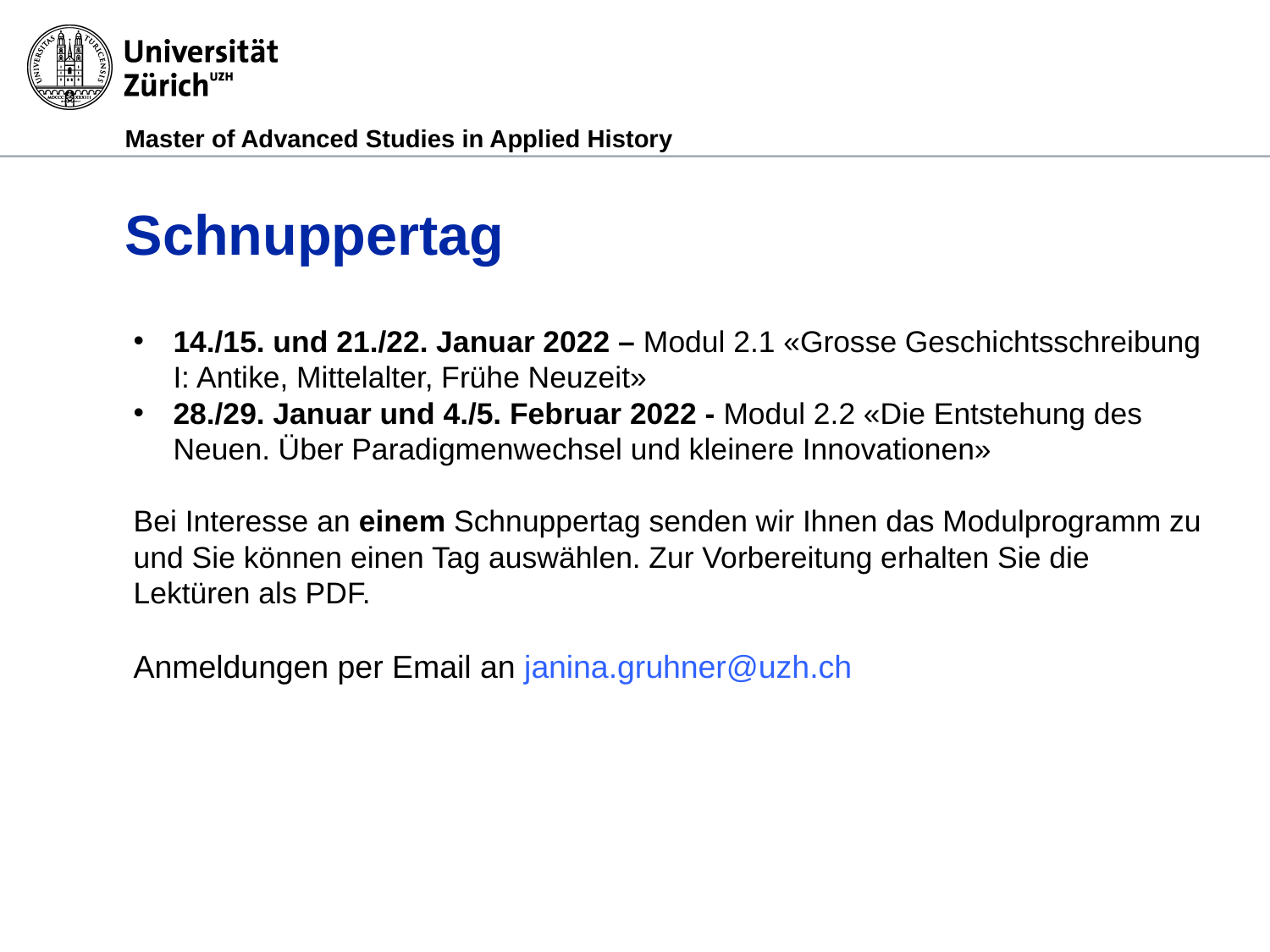

# Schnuppertag
14./15. und 21./22. Januar 2022 – Modul 2.1 «Grosse Geschichtsschreibung I: Antike, Mittelalter, Frühe Neuzeit»
28./29. Januar und 4./5. Februar 2022 - Modul 2.2 «Die Entstehung des Neuen. Über Paradigmenwechsel und kleinere Innovationen»

Bei Interesse an einem Schnuppertag senden wir Ihnen das Modulprogramm zu und Sie können einen Tag auswählen. Zur Vorbereitung erhalten Sie die Lektüren als PDF.

Anmeldungen per Email an janina.gruhner@uzh.ch